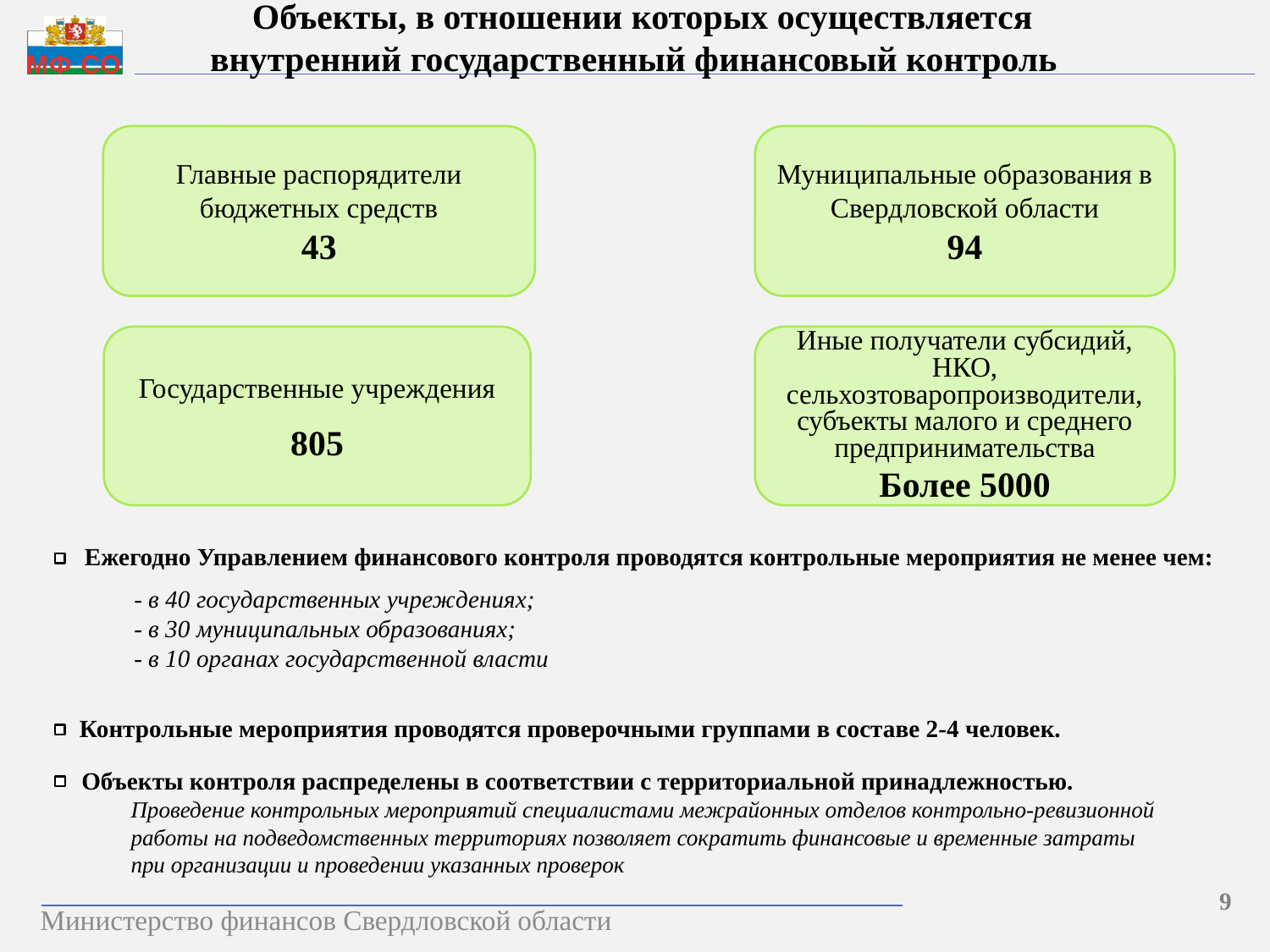

Объекты, в отношении которых осуществляется
внутренний государственный финансовый контроль
Главные распорядители бюджетных средств
43
Муниципальные образования в Свердловской области
94
Государственные учреждения

805
Иные получатели субсидий, НКО, сельхозтоваропроизводители, субъекты малого и среднего предпринимательства

Более 5000
Ежегодно Управлением финансового контроля проводятся контрольные мероприятия не менее чем:

- в 40 государственных учреждениях;
- в 30 муниципальных образованиях;
- в 10 органах государственной власти

Контрольные мероприятия проводятся проверочными группами в составе 2-4 человек.

Объекты контроля распределены в соответствии с территориальной принадлежностью.
Проведение контрольных мероприятий специалистами межрайонных отделов контрольно-ревизионной работы на подведомственных территориях позволяет сократить финансовые и временные затраты
при организации и проведении указанных проверок

9